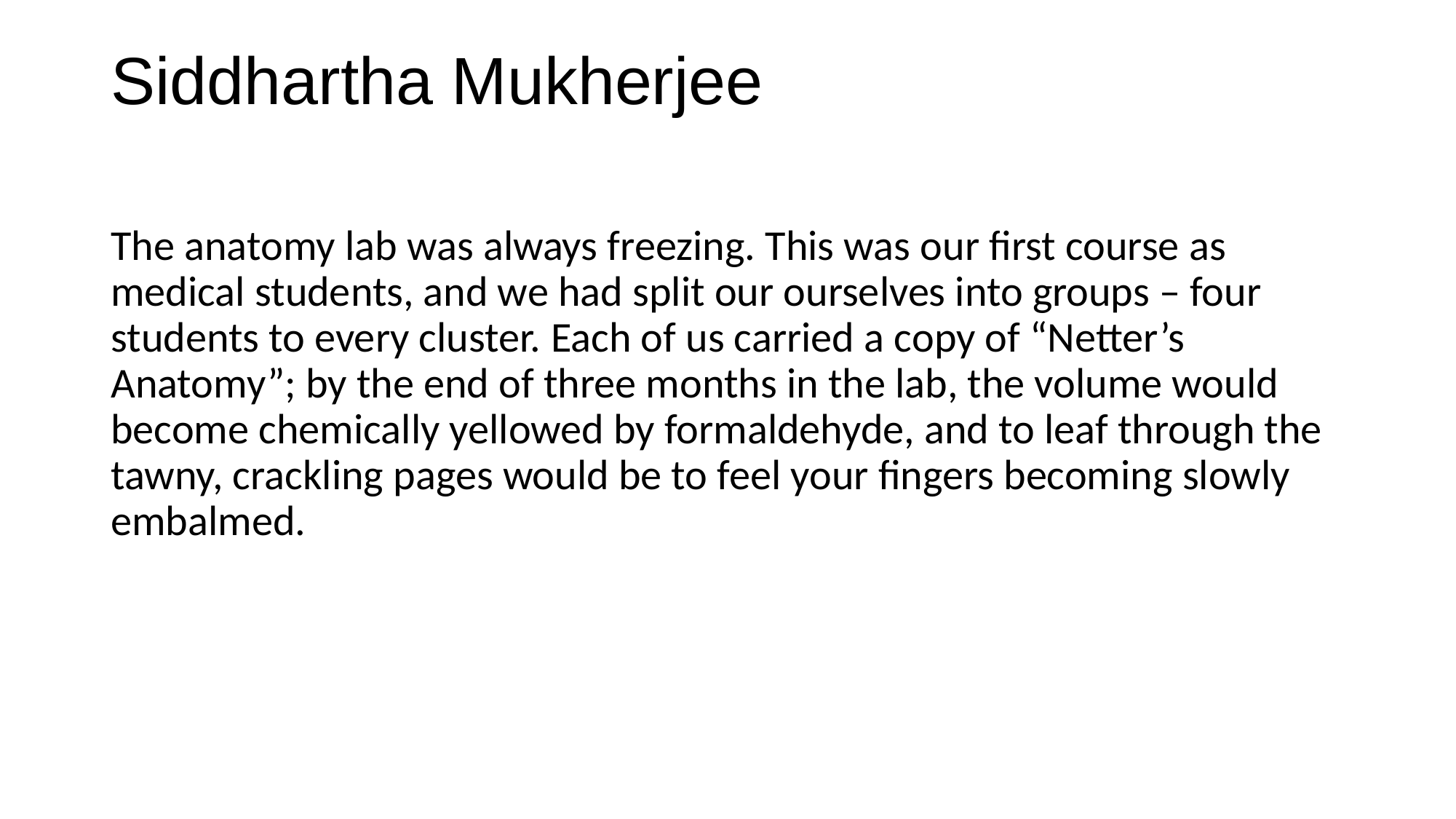

# Siddhartha Mukherjee
The anatomy lab was always freezing. This was our first course as medical students, and we had split our ourselves into groups – four students to every cluster. Each of us carried a copy of “Netter’s Anatomy”; by the end of three months in the lab, the volume would become chemically yellowed by formaldehyde, and to leaf through the tawny, crackling pages would be to feel your fingers becoming slowly embalmed.